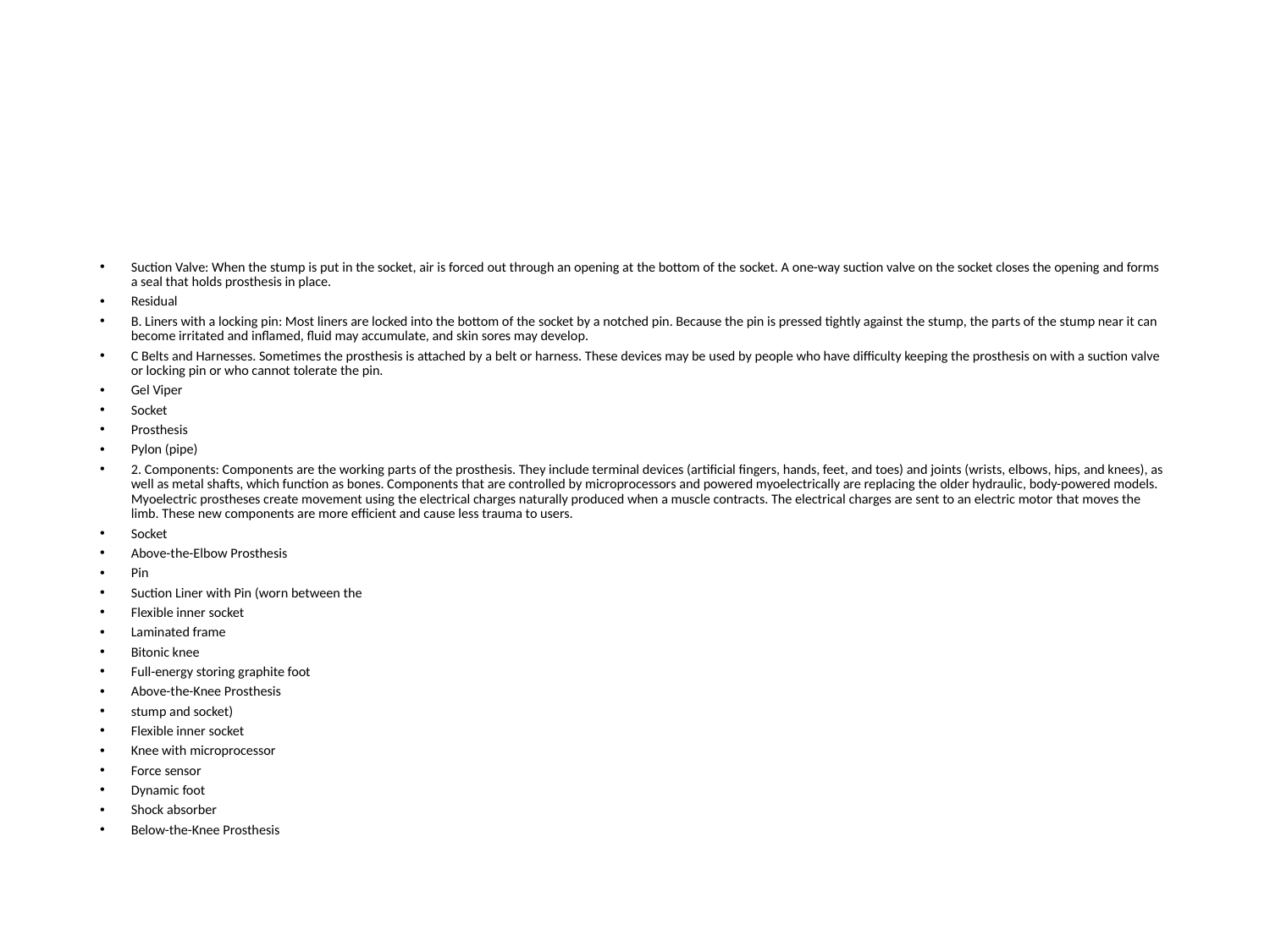

Suction Valve: When the stump is put in the socket, air is forced out through an opening at the bottom of the socket. A one-way suction valve on the socket closes the opening and forms a seal that holds prosthesis in place.
Residual
B. Liners with a locking pin: Most liners are locked into the bottom of the socket by a notched pin. Because the pin is pressed tightly against the stump, the parts of the stump near it can become irritated and inflamed, fluid may accumulate, and skin sores may develop.
C Belts and Harnesses. Sometimes the prosthesis is attached by a belt or harness. These devices may be used by people who have difficulty keeping the prosthesis on with a suction valve or locking pin or who cannot tolerate the pin.
Gel Viper
Socket
Prosthesis
Pylon (pipe)
2. Components: Components are the working parts of the prosthesis. They include terminal devices (artificial fingers, hands, feet, and toes) and joints (wrists, elbows, hips, and knees), as well as metal shafts, which function as bones. Components that are controlled by microprocessors and powered myoelectrically are replacing the older hydraulic, body-powered models. Myoelectric prostheses create movement using the electrical charges naturally produced when a muscle contracts. The electrical charges are sent to an electric motor that moves the limb. These new components are more efficient and cause less trauma to users.
Socket
Above-the-Elbow Prosthesis
Pin
Suction Liner with Pin (worn between the
Flexible inner socket
Laminated frame
Bitonic knee
Full-energy storing graphite foot
Above-the-Knee Prosthesis
stump and socket)
Flexible inner socket
Knee with microprocessor
Force sensor
Dynamic foot
Shock absorber
Below-the-Knee Prosthesis